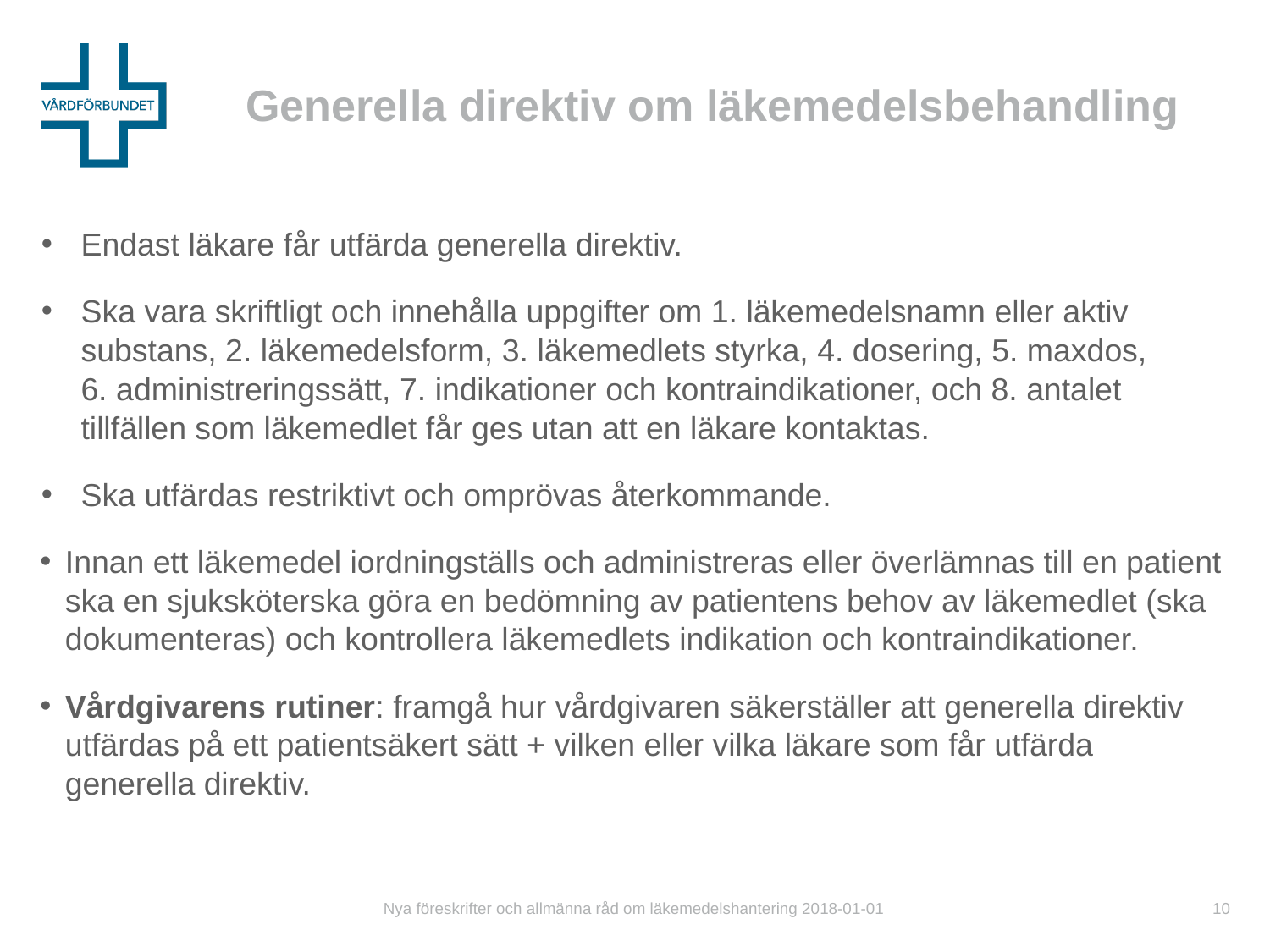

# Generella direktiv om läkemedelsbehandling
Endast läkare får utfärda generella direktiv.
Ska vara skriftligt och innehålla uppgifter om 1. läkemedelsnamn eller aktiv substans, 2. läkemedelsform, 3. läkemedlets styrka, 4. dosering, 5. maxdos,
6. administreringssätt, 7. indikationer och kontraindikationer, och 8. antalet tillfällen som läkemedlet får ges utan att en läkare kontaktas.
Ska utfärdas restriktivt och omprövas återkommande.
Innan ett läkemedel iordningställs och administreras eller överlämnas till en patient ska en sjuksköterska göra en bedömning av patientens behov av läkemedlet (ska dokumenteras) och kontrollera läkemedlets indikation och kontraindikationer.
Vårdgivarens rutiner: framgå hur vårdgivaren säkerställer att generella direktiv utfärdas på ett patientsäkert sätt + vilken eller vilka läkare som får utfärda generella direktiv.
Nya föreskrifter och allmänna råd om läkemedelshantering 2018-01-01
10